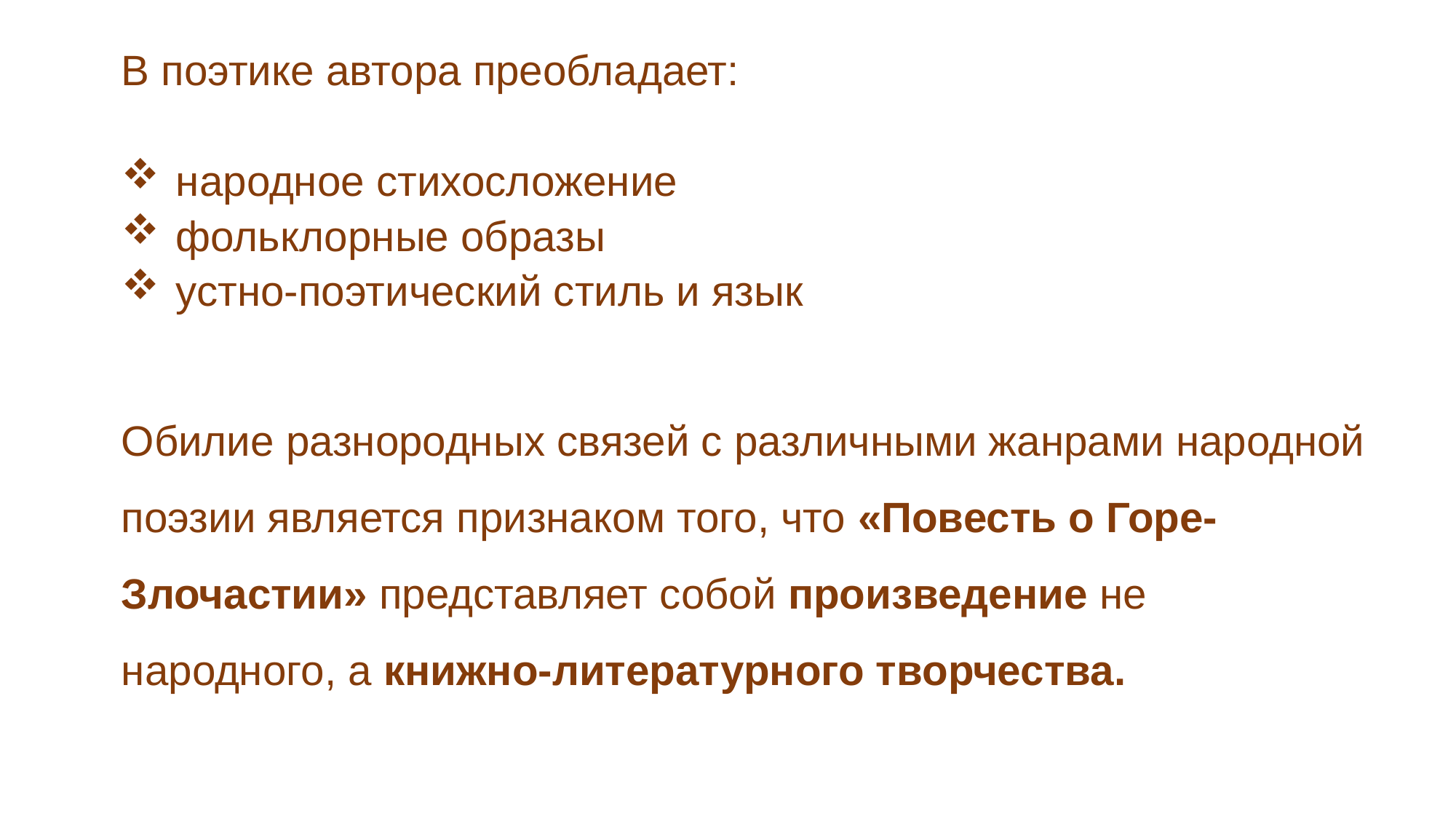

В поэтике автора преобладает:

народное стихосложение
фольклорные образы
устно-поэтический стиль и язык

Обилие разнородных связей с различными жанрами народной поэзии является признаком того, что «Повесть о Горе-Злочастии» представляет собой произведение не народного, а книжно-литературного творчества.